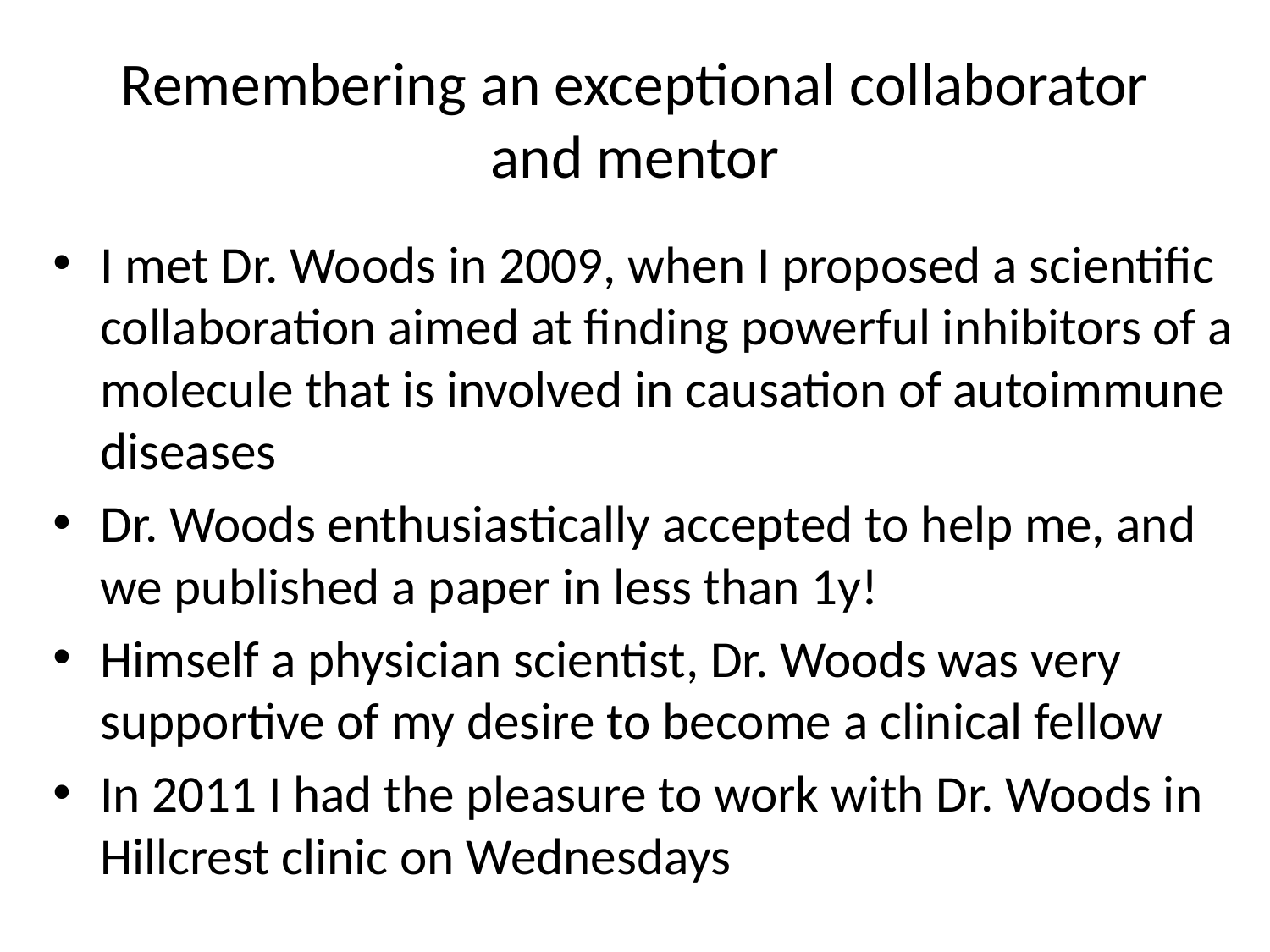

# Remembering an exceptional collaborator and mentor
I met Dr. Woods in 2009, when I proposed a scientific collaboration aimed at finding powerful inhibitors of a molecule that is involved in causation of autoimmune diseases
Dr. Woods enthusiastically accepted to help me, and we published a paper in less than 1y!
Himself a physician scientist, Dr. Woods was very supportive of my desire to become a clinical fellow
In 2011 I had the pleasure to work with Dr. Woods in Hillcrest clinic on Wednesdays